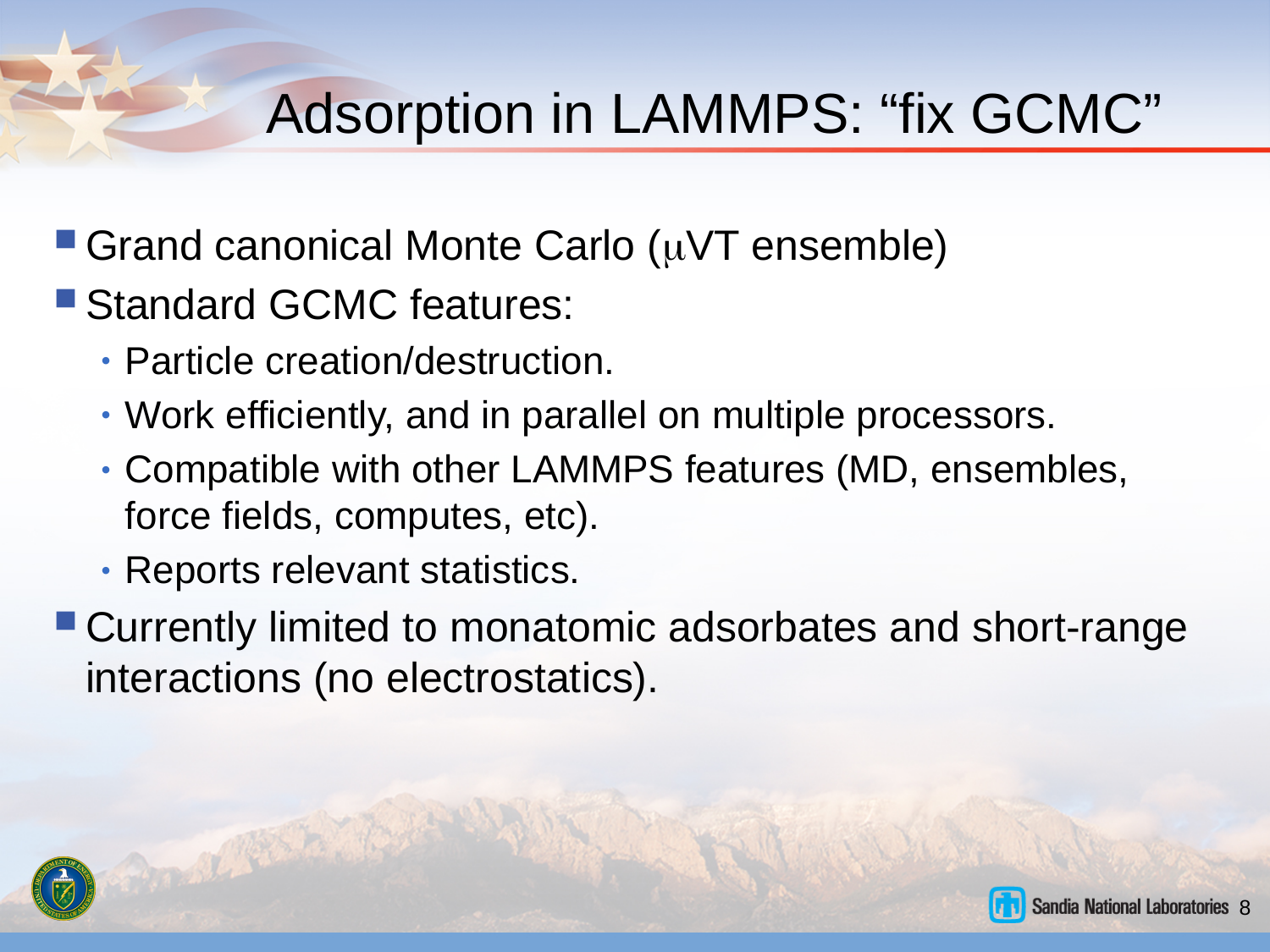

# Adsorption in LAMMPS: “fix GCMC”
Grand canonical Monte Carlo (μVT ensemble)
Standard GCMC features:
Particle creation/destruction.
Work efficiently, and in parallel on multiple processors.
Compatible with other LAMMPS features (MD, ensembles, force fields, computes, etc).
Reports relevant statistics.
Currently limited to monatomic adsorbates and short-range interactions (no electrostatics).